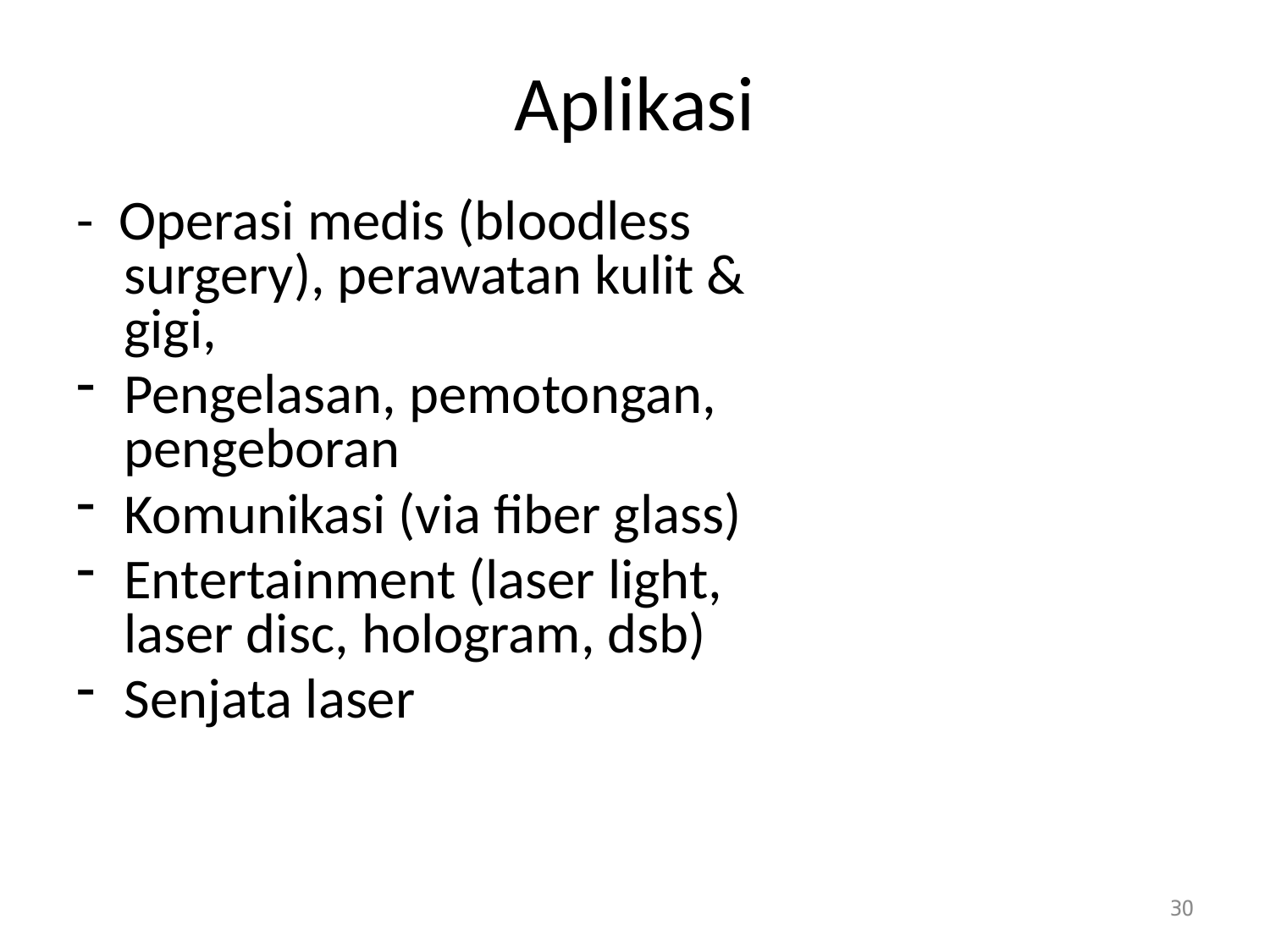

# Aplikasi
-  Operasi medis (bloodless surgery), perawatan kulit & gigi,
Pengelasan, pemotongan, pengeboran
Komunikasi (via fiber glass)
Entertainment (laser light, laser disc, hologram, dsb)
Senjata laser

30